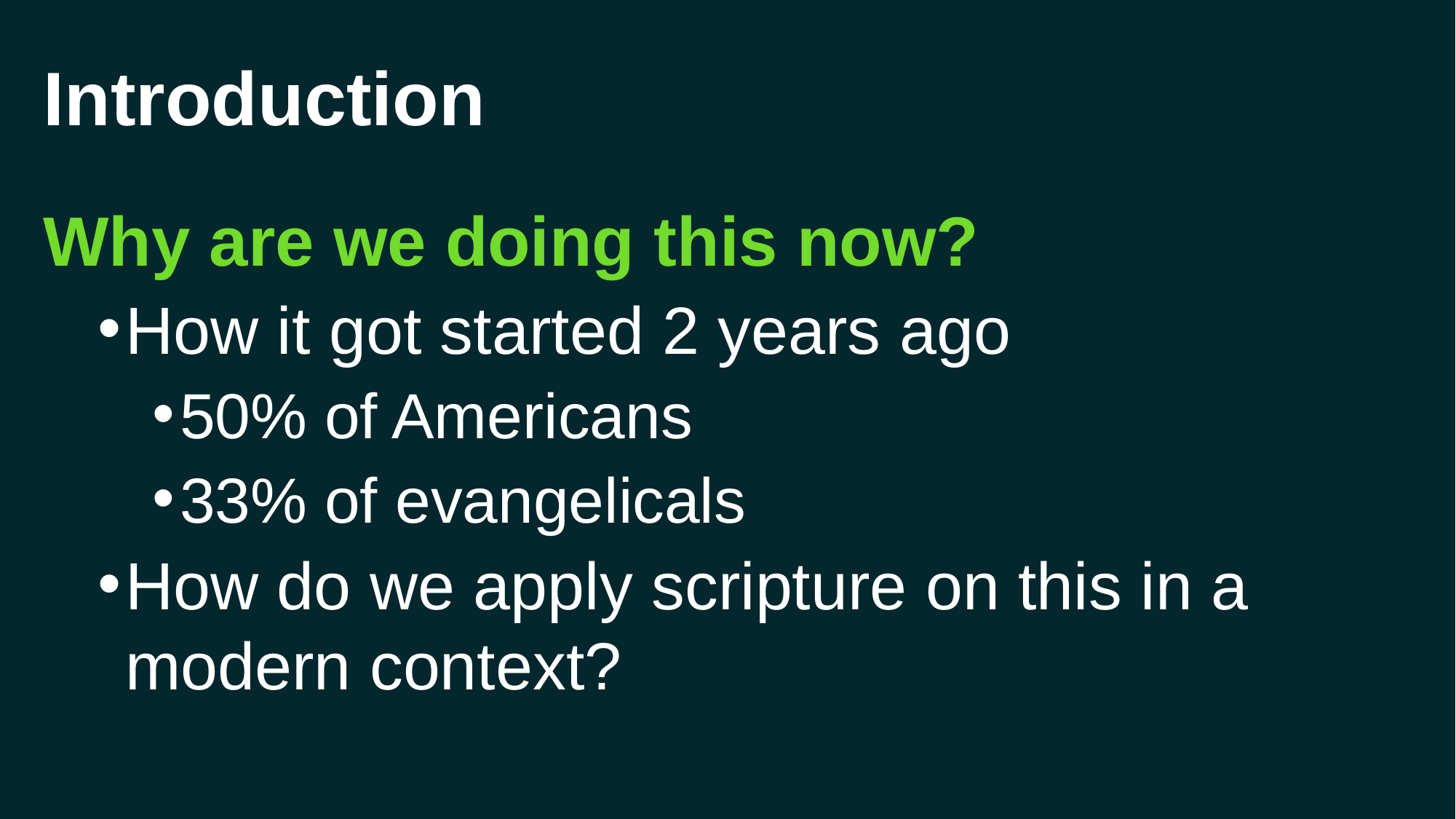

# Introduction
Why are we doing this now?
How it got started 2 years ago
50% of Americans
33% of evangelicals
How do we apply scripture on this in a modern context?